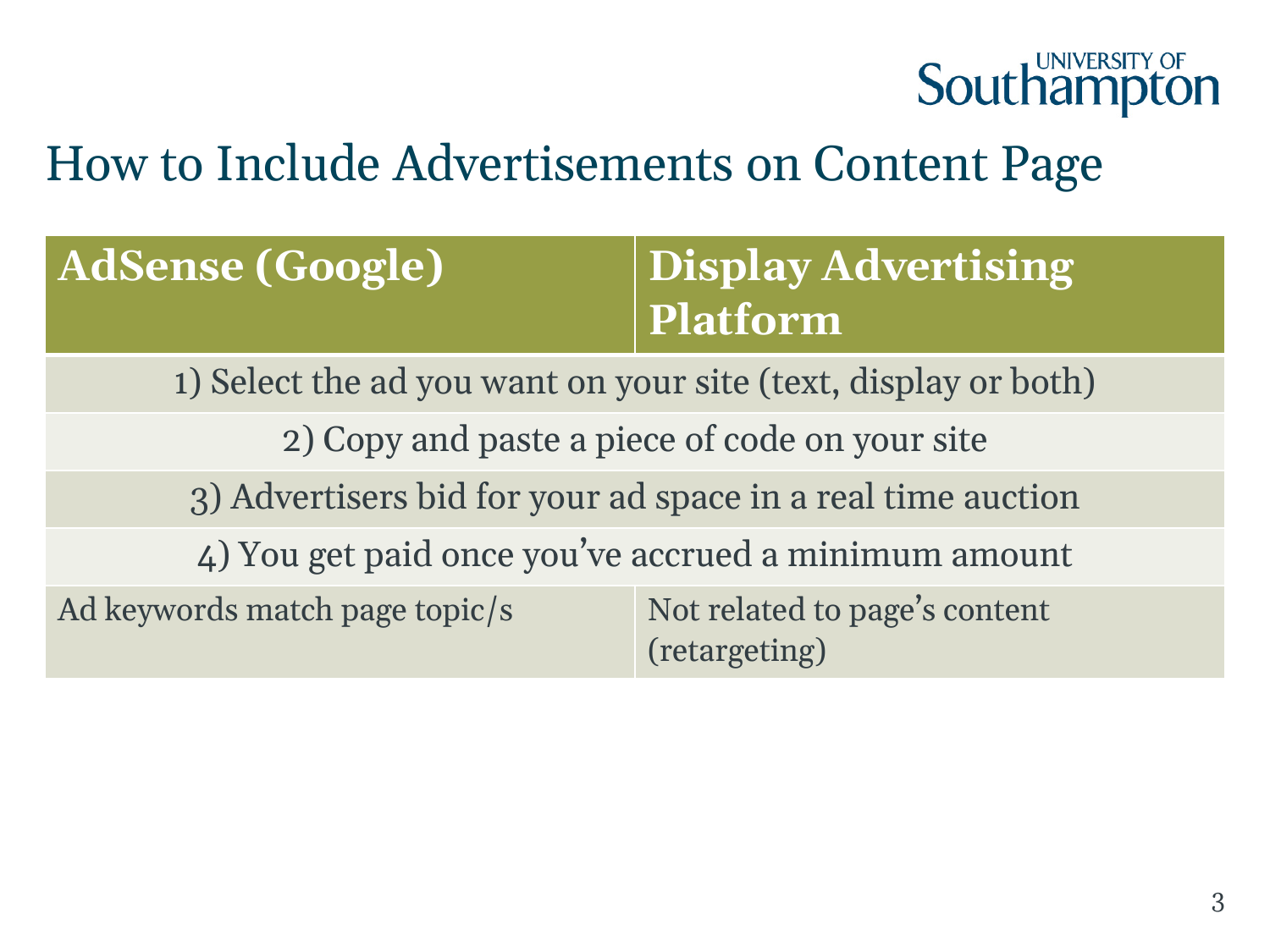

# How to Include Advertisements on Content Page

| AdSense (Google) | Display Advertising Platform |
| --- | --- |
| 1) Select the ad you want on your site (text, display or both) |  |
| 2) Copy and paste a piece of code on your site |  |
| 3) Advertisers bid for your ad space in a real time auction |  |
| 4) You get paid once you’ve accrued a minimum amount |  |
| Ad keywords match page topic/s | Not related to page’s content (retargeting) |
3